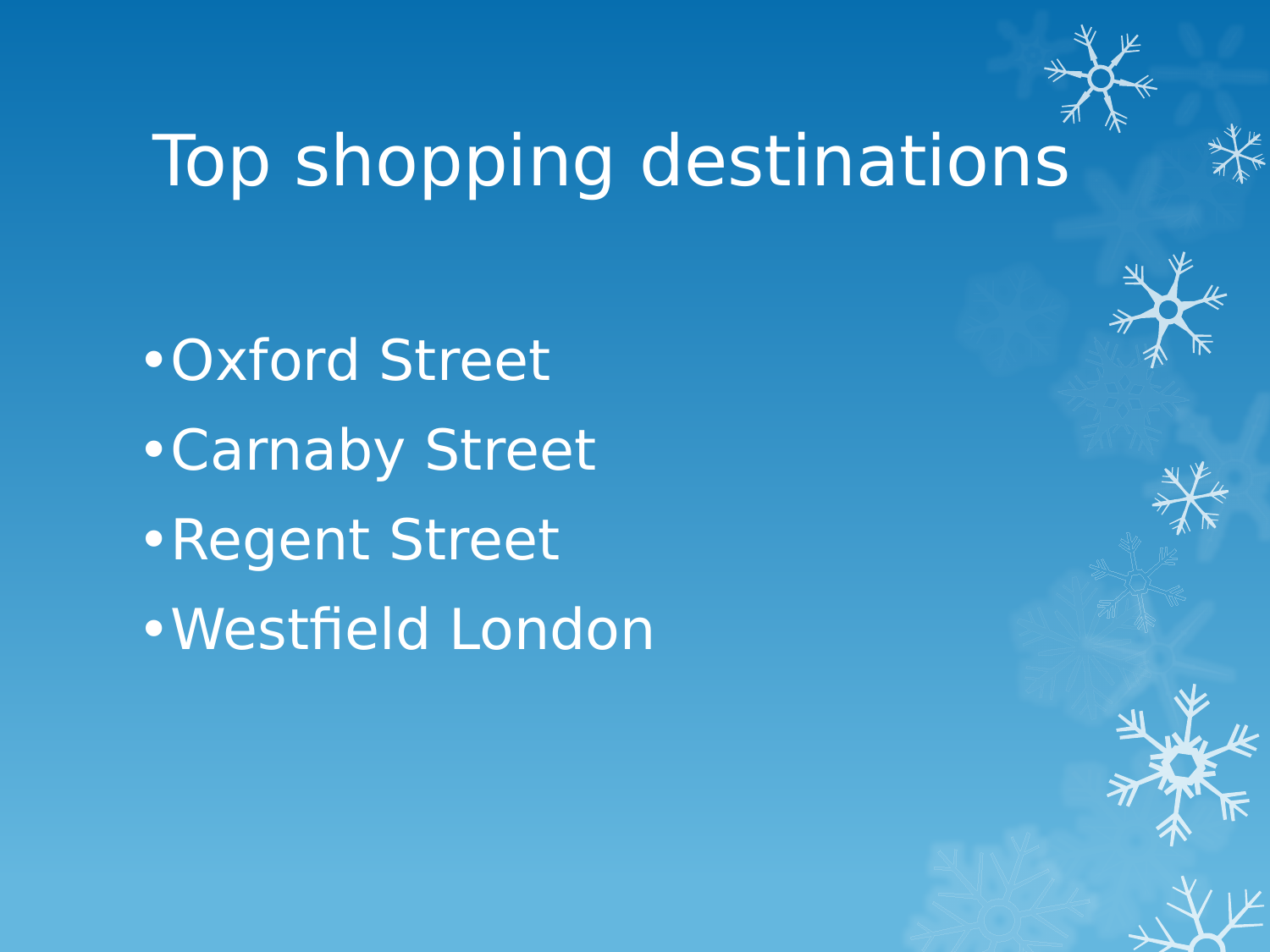

# Top shopping destinations
•Oxford Street
•Carnaby Street
•Regent Street
•Westfield London